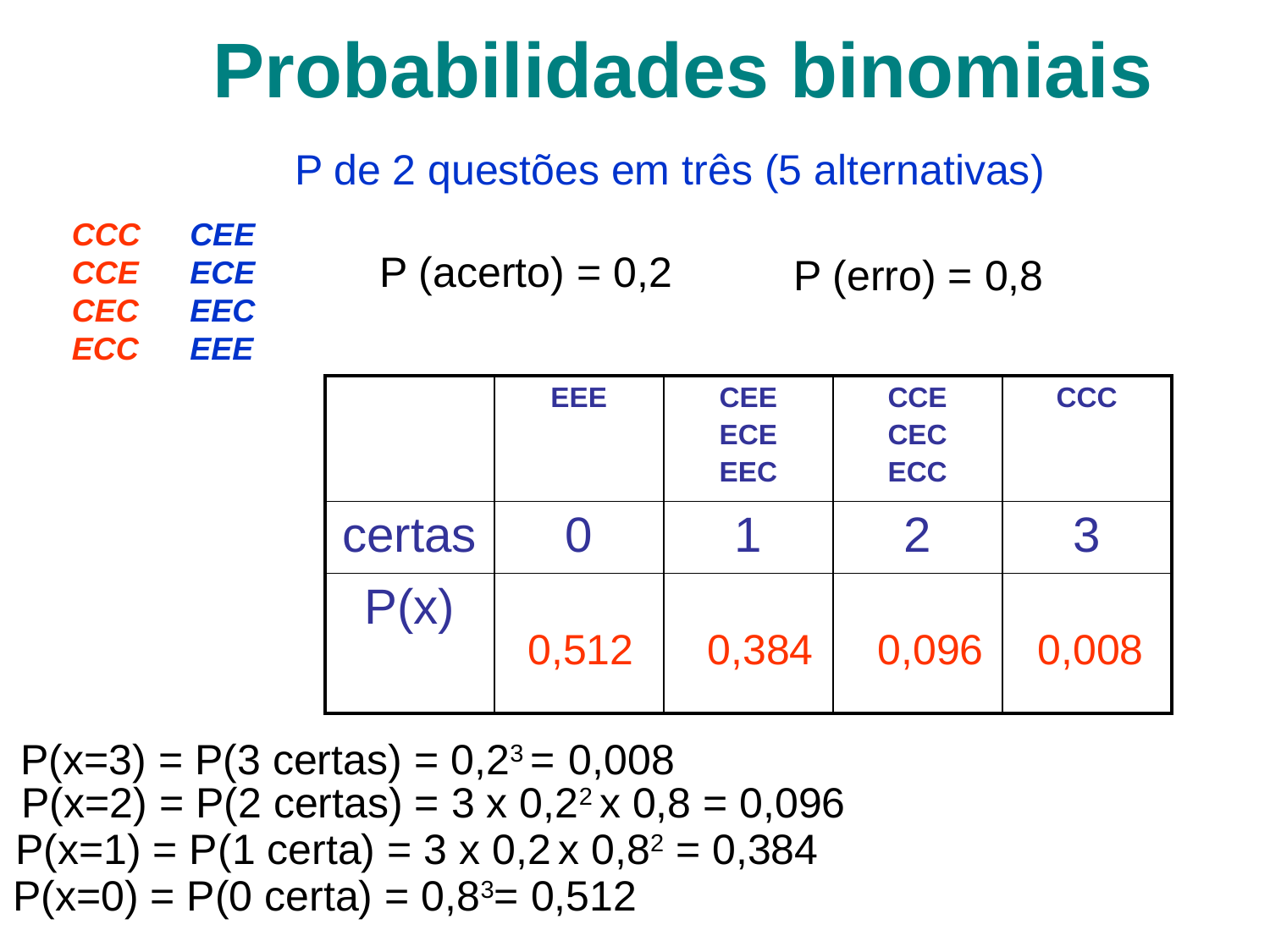

Probabilidades binomiais
P de 2 questões em três (5 alternativas)
CCC
CCE
CEC
ECC
CEE
ECE
EEC
EEE
P (acerto) = 0,2
P (erro) = 0,8
|  | EEE | CEE ECE EEC | CCE CEC ECC | CCC |
| --- | --- | --- | --- | --- |
| certas | 0 | 1 | 2 | 3 |
| P(x) |  |  |  |  |
0,512
0,384
0,096
0,008
P(x=3) = P(3 certas) = 0,23 =  0,008
P(x=2) = P(2 certas) = 3 x 0,22 x 0,8 = 0,096
P(x=1) = P(1 certa) = 3 x 0,2 x 0,82 = 0,384
P(x=0) = P(0 certa) = 0,83= 0,512